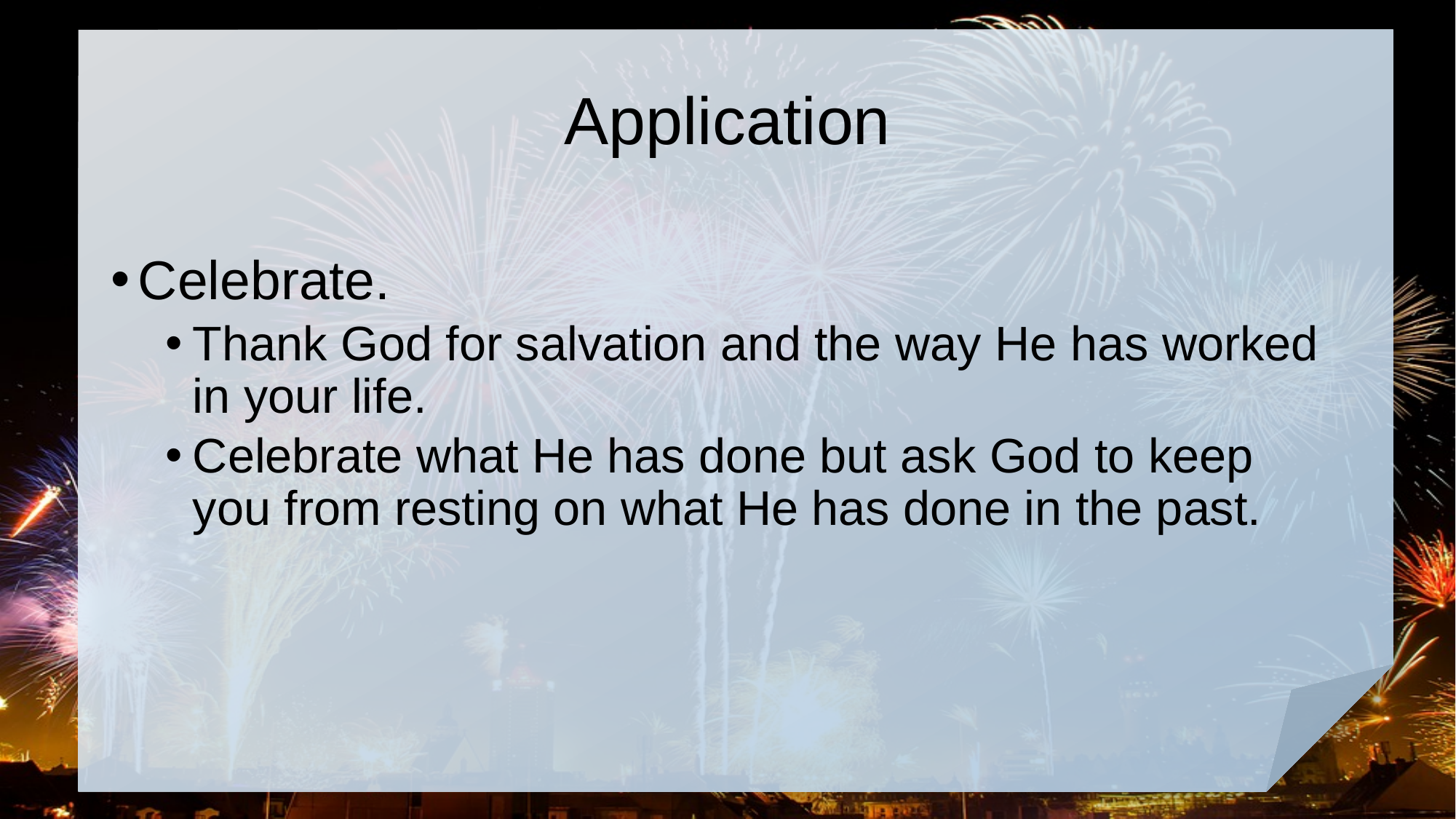

# Application
Celebrate.
Thank God for salvation and the way He has worked in your life.
Celebrate what He has done but ask God to keep you from resting on what He has done in the past.